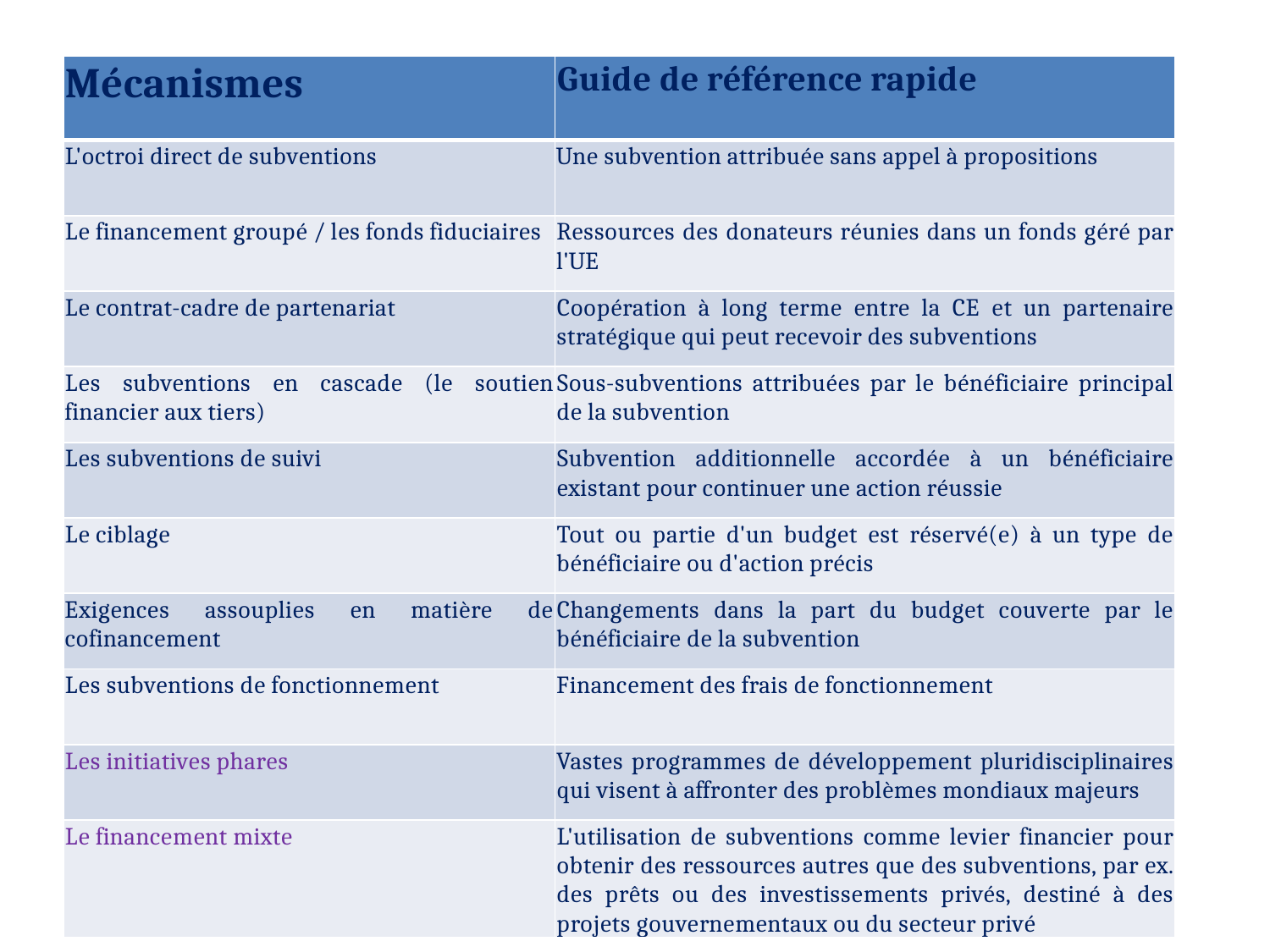

| Mécanismes | Guide de référence rapide |
| --- | --- |
| L'octroi direct de subventions | Une subvention attribuée sans appel à propositions |
| Le financement groupé / les fonds fiduciaires | Ressources des donateurs réunies dans un fonds géré par l'UE |
| Le contrat-cadre de partenariat | Coopération à long terme entre la CE et un partenaire stratégique qui peut recevoir des subventions |
| Les subventions en cascade (le soutien financier aux tiers) | Sous-subventions attribuées par le bénéficiaire principal de la subvention |
| Les subventions de suivi | Subvention additionnelle accordée à un bénéficiaire existant pour continuer une action réussie |
| Le ciblage | Tout ou partie d'un budget est réservé(e) à un type de bénéficiaire ou d'action précis |
| Exigences assouplies en matière de cofinancement | Changements dans la part du budget couverte par le bénéficiaire de la subvention |
| Les subventions de fonctionnement | Financement des frais de fonctionnement |
| Les initiatives phares | Vastes programmes de développement pluridisciplinaires qui visent à affronter des problèmes mondiaux majeurs |
| Le financement mixte | L'utilisation de subventions comme levier financier pour obtenir des ressources autres que des subventions, par ex. des prêts ou des investissements privés, destiné à des projets gouvernementaux ou du secteur privé |